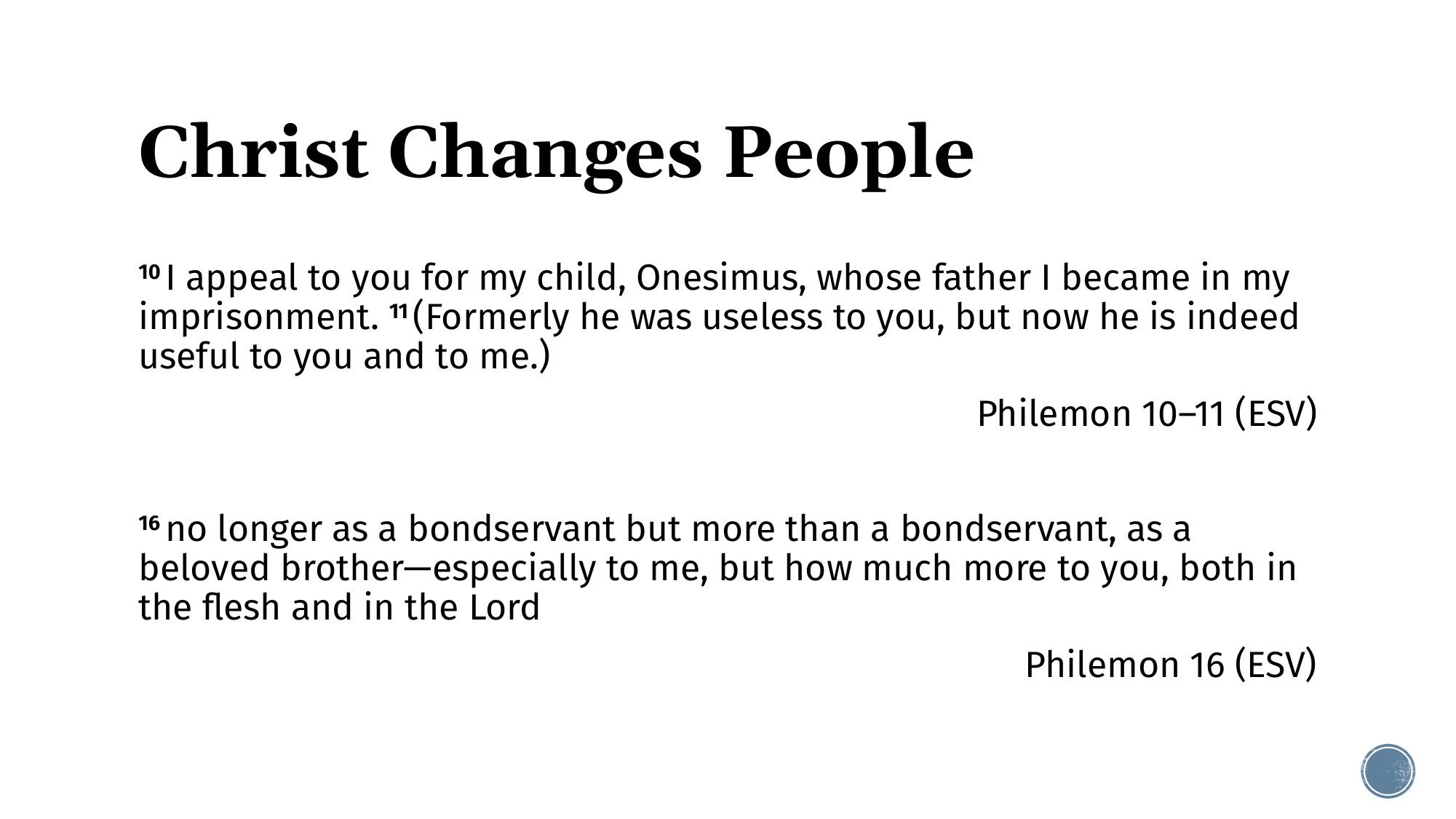

# Christ Changes People
10 I appeal to you for my child, Onesimus, whose father I became in my imprisonment. 11 (Formerly he was useless to you, but now he is indeed useful to you and to me.)
Philemon 10–11 (ESV)

16 no longer as a bondservant but more than a bondservant, as a beloved brother—especially to me, but how much more to you, both in the flesh and in the Lord
Philemon 16 (ESV)